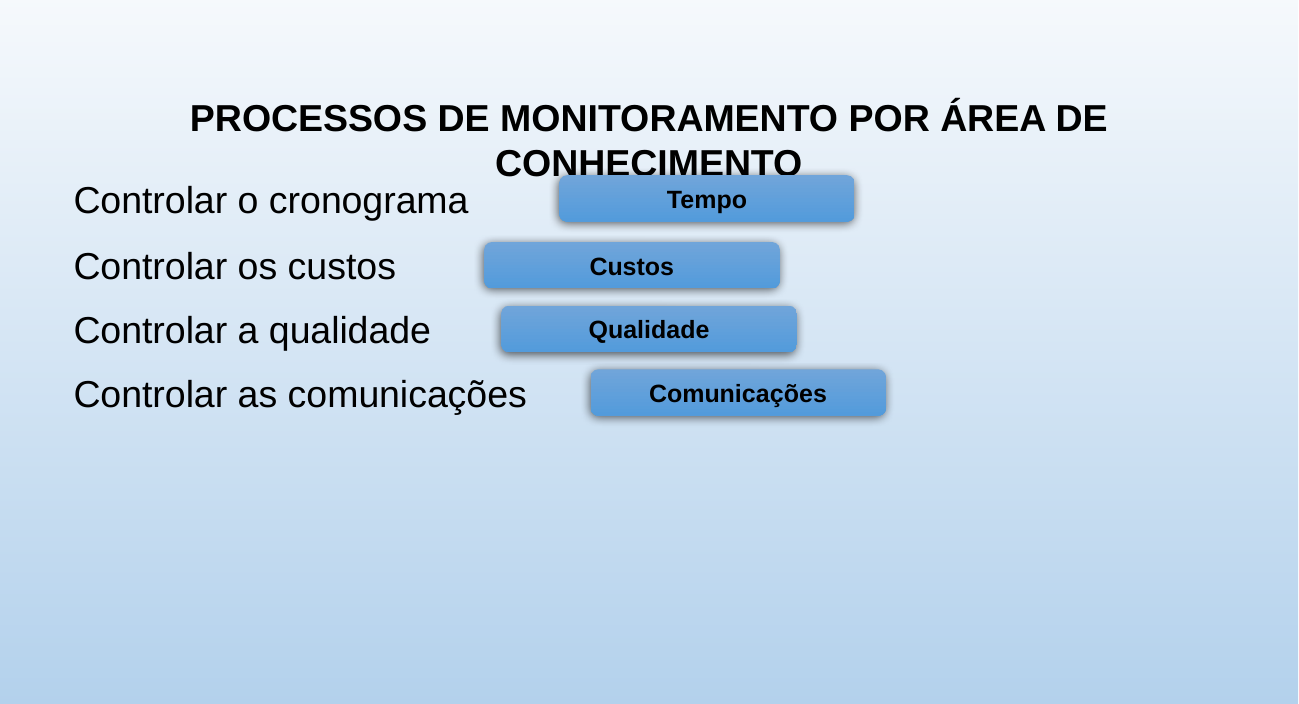

PROCESSOS DE MONITORAMENTO POR ÁREA DE CONHECIMENTO
Controlar o cronograma
Tempo
Controlar os custos
Custos
Controlar a qualidade
Qualidade
Controlar as comunicações
Comunicações